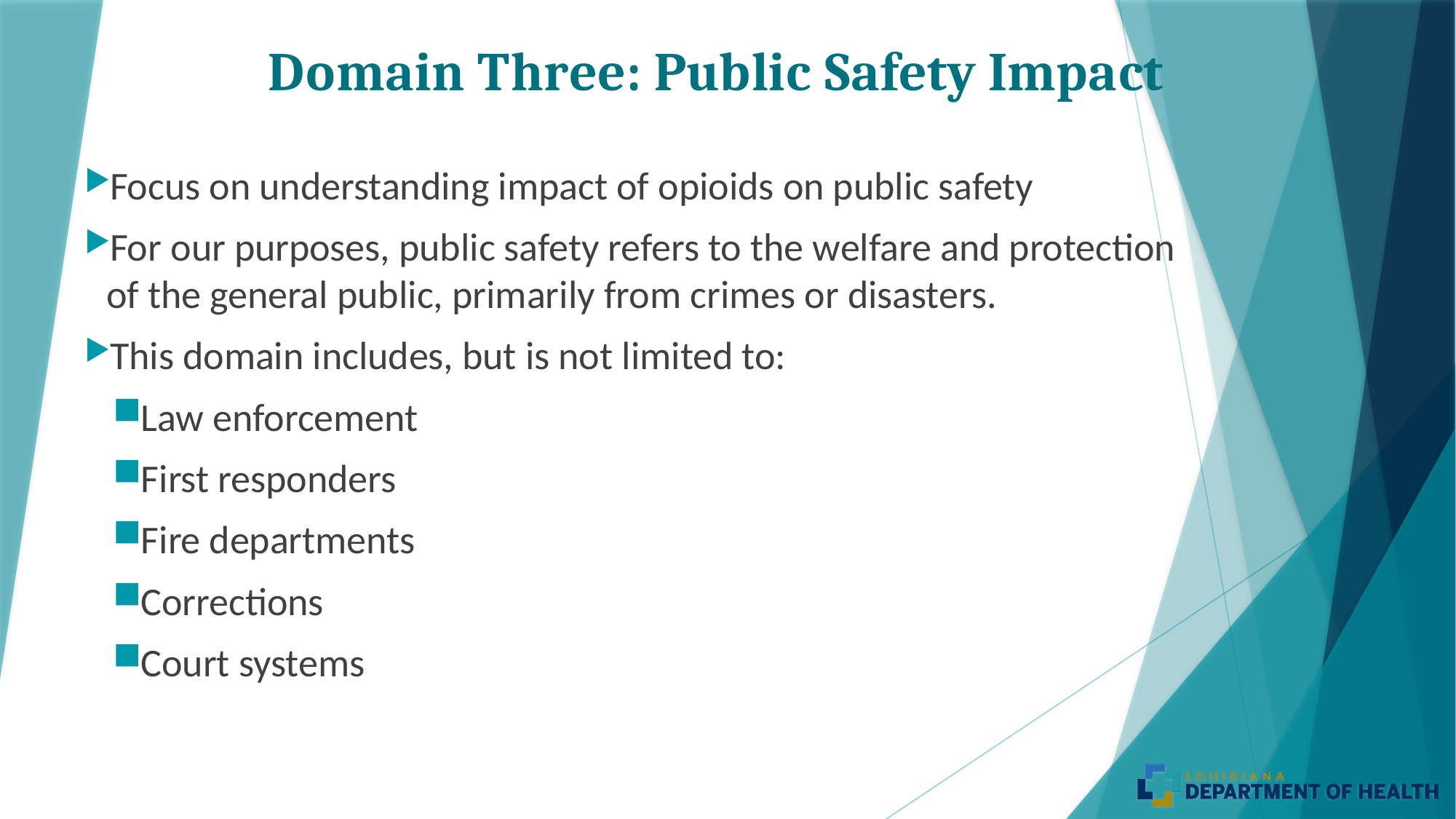

# Domain Three: Public Safety Impact
Focus on understanding impact of opioids on public safety
For our purposes, public safety refers to the welfare and protection of the general public, primarily from crimes or disasters.
This domain includes, but is not limited to:
Law enforcement
First responders
Fire departments
Corrections
Court systems